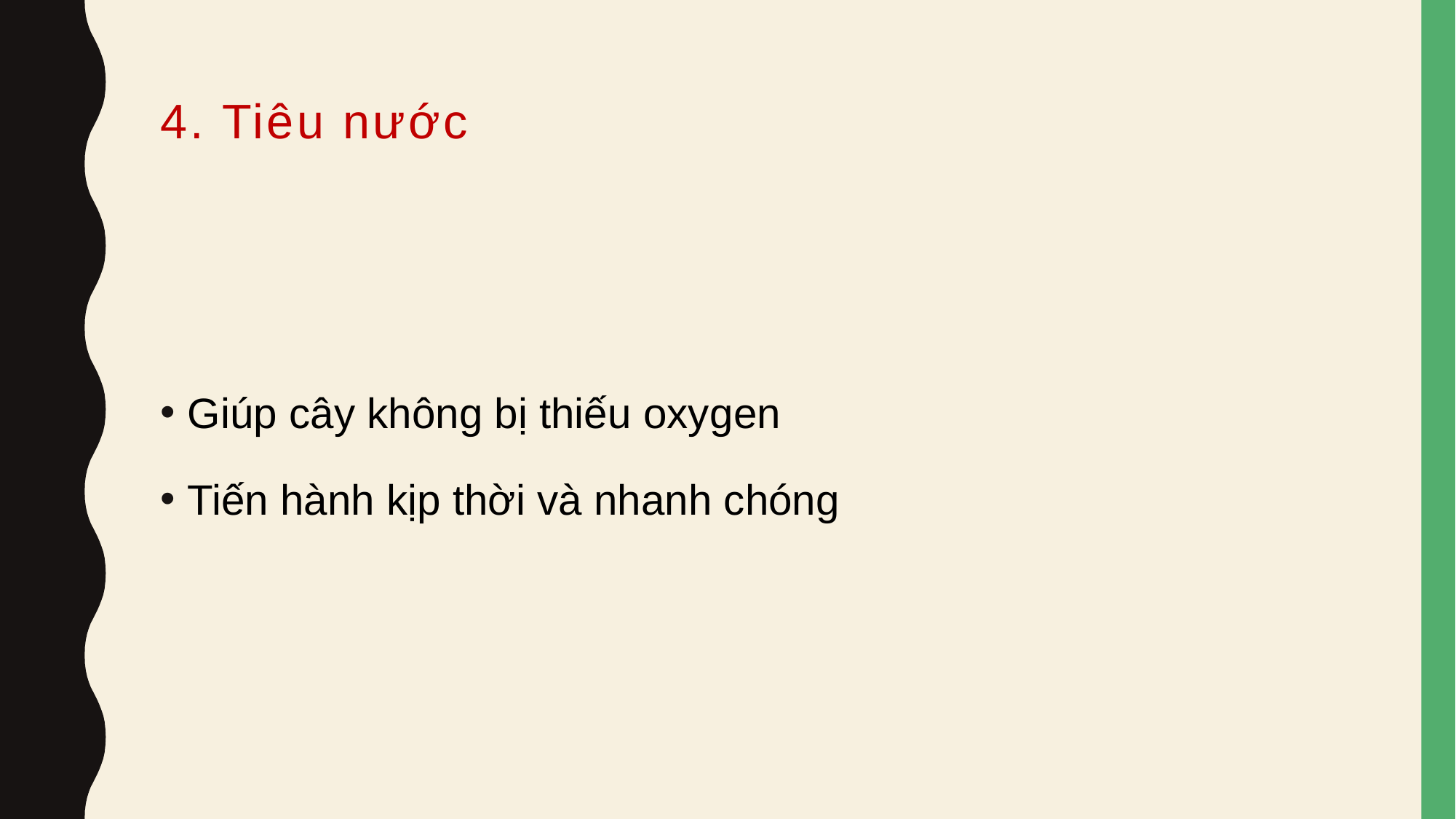

# 4. Tiêu nước
Giúp cây không bị thiếu oxygen
Tiến hành kịp thời và nhanh chóng